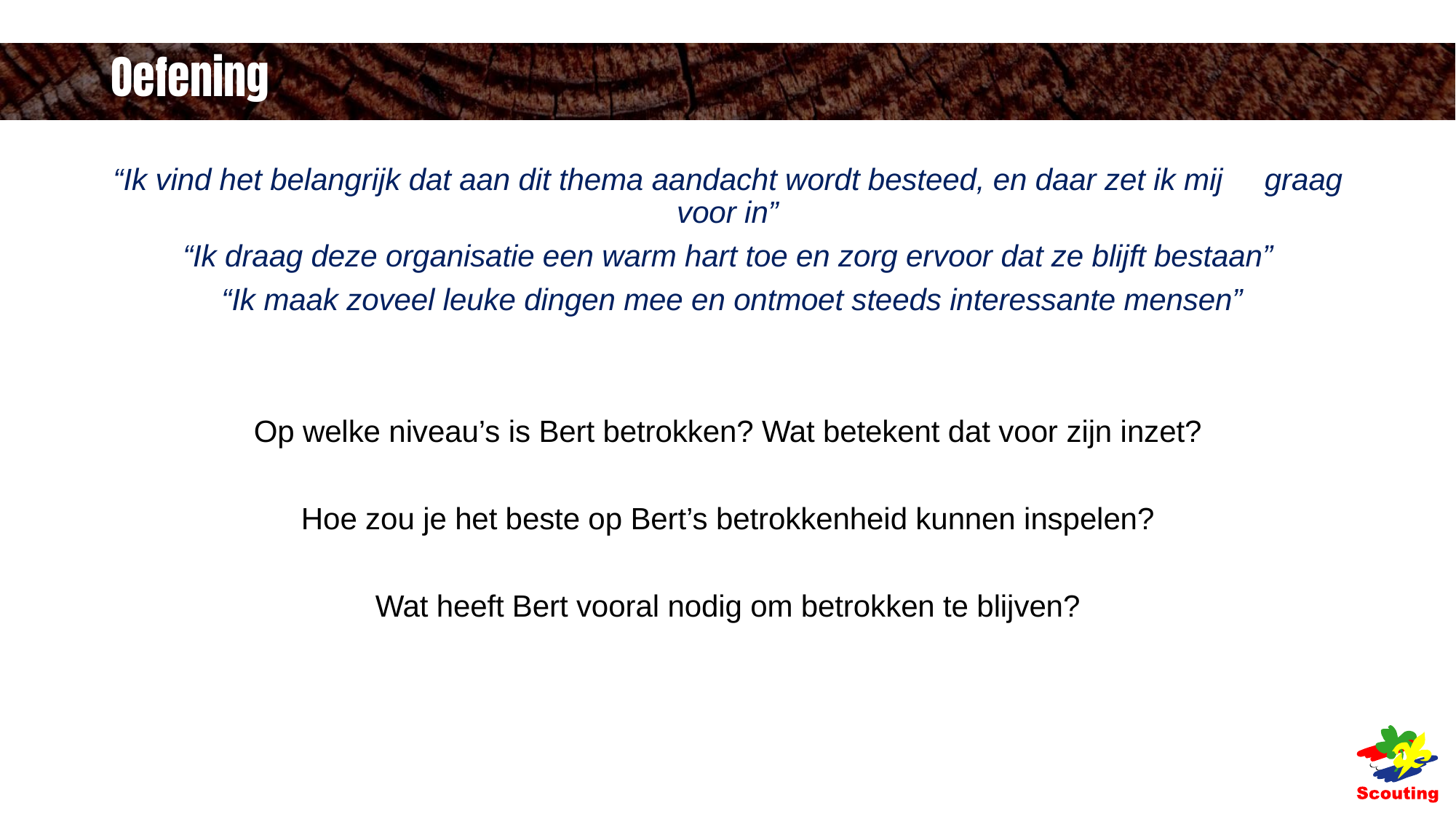

# Oefening
“Ik vind het belangrijk dat aan dit thema aandacht wordt besteed, en daar zet ik mij     graag voor in”
“Ik draag deze organisatie een warm hart toe en zorg ervoor dat ze blijft bestaan”
 “Ik maak zoveel leuke dingen mee en ontmoet steeds interessante mensen”

Op welke niveau’s is Bert betrokken? Wat betekent dat voor zijn inzet?

Hoe zou je het beste op Bert’s betrokkenheid kunnen inspelen?

Wat heeft Bert vooral nodig om betrokken te blijven?